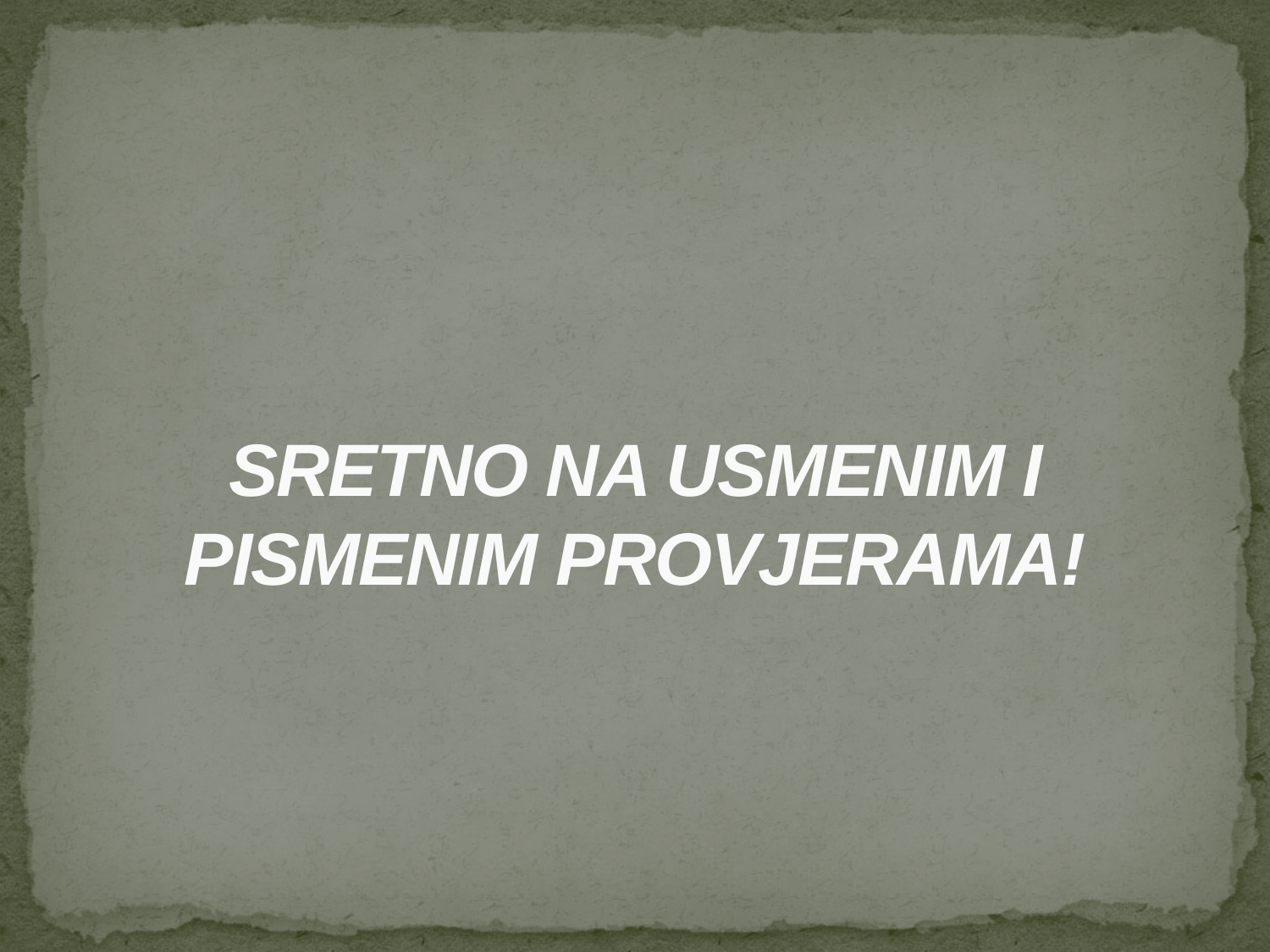

# SRETNO NA USMENIM I PISMENIM PROVJERAMA!